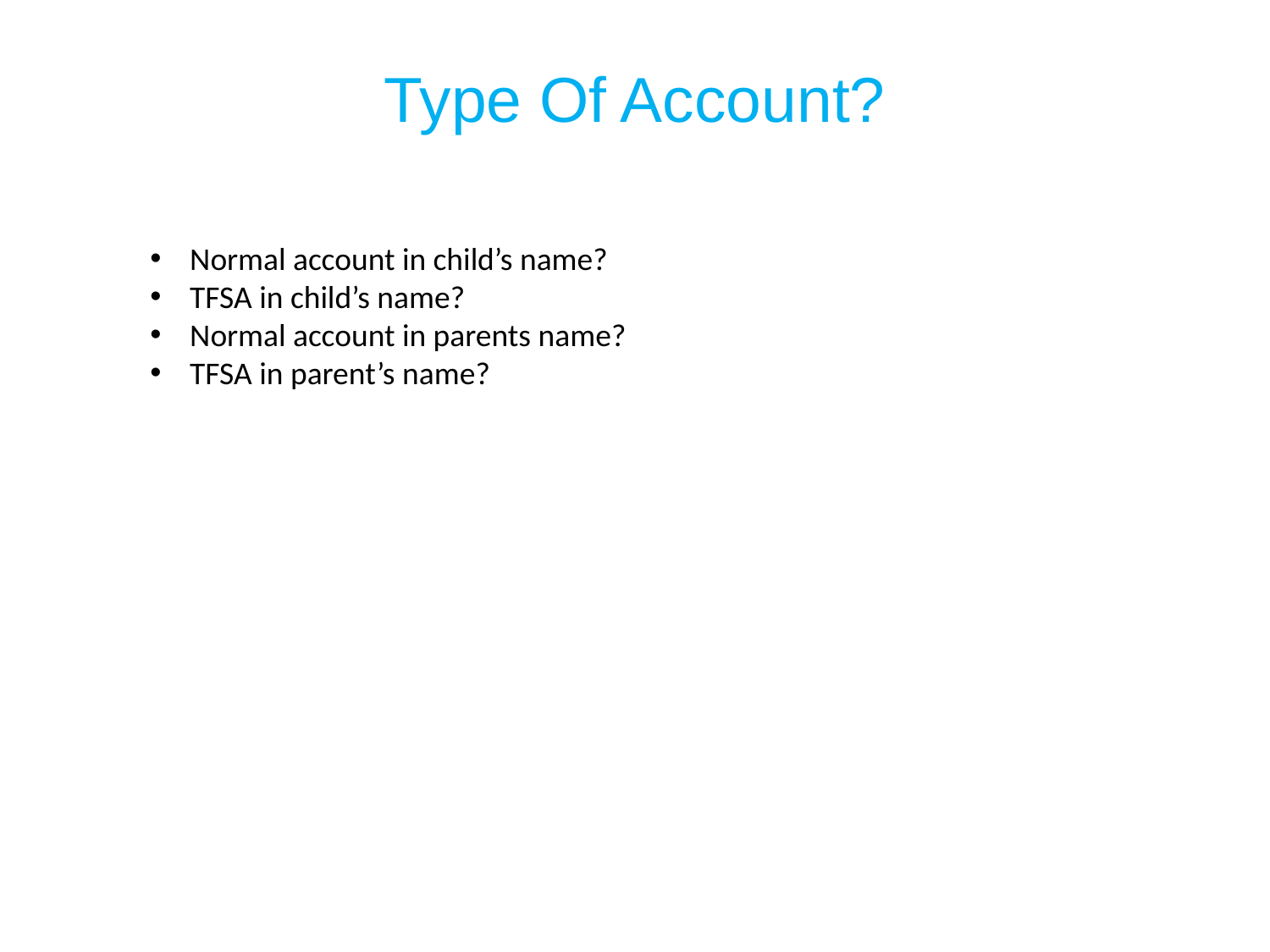

Type Of Account?
Normal account in child’s name?
TFSA in child’s name?
Normal account in parents name?
TFSA in parent’s name?